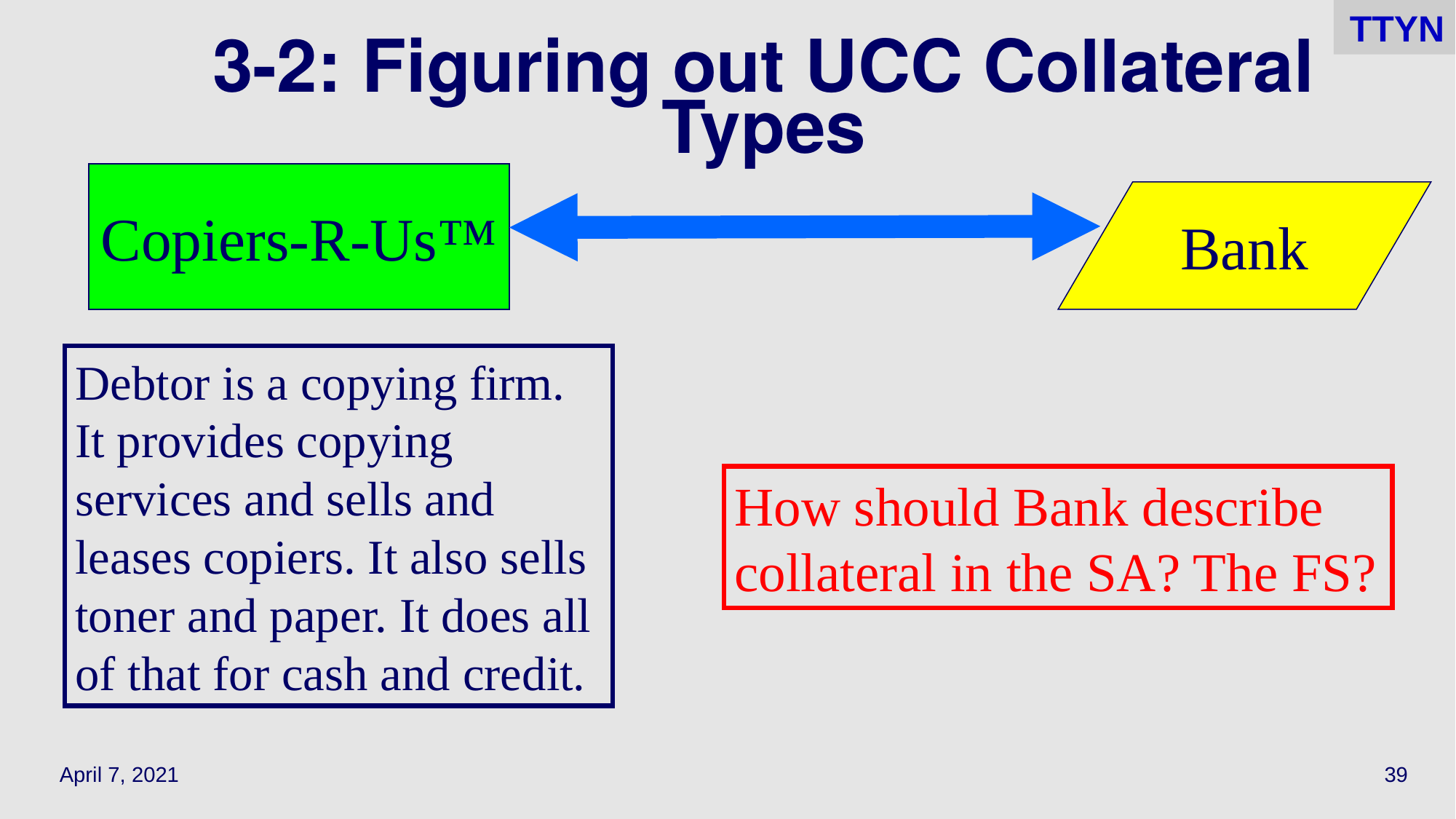

TTYN
# 3-2: Figuring out UCC Collateral Types
Copiers-R-Us™
Bank

Debtor is a copying firm. It provides copying services and sells and leases copiers. It also sells toner and paper. It does all of that for cash and credit.
How should Bank describe collateral in the SA? The FS?
April 7, 2021
39